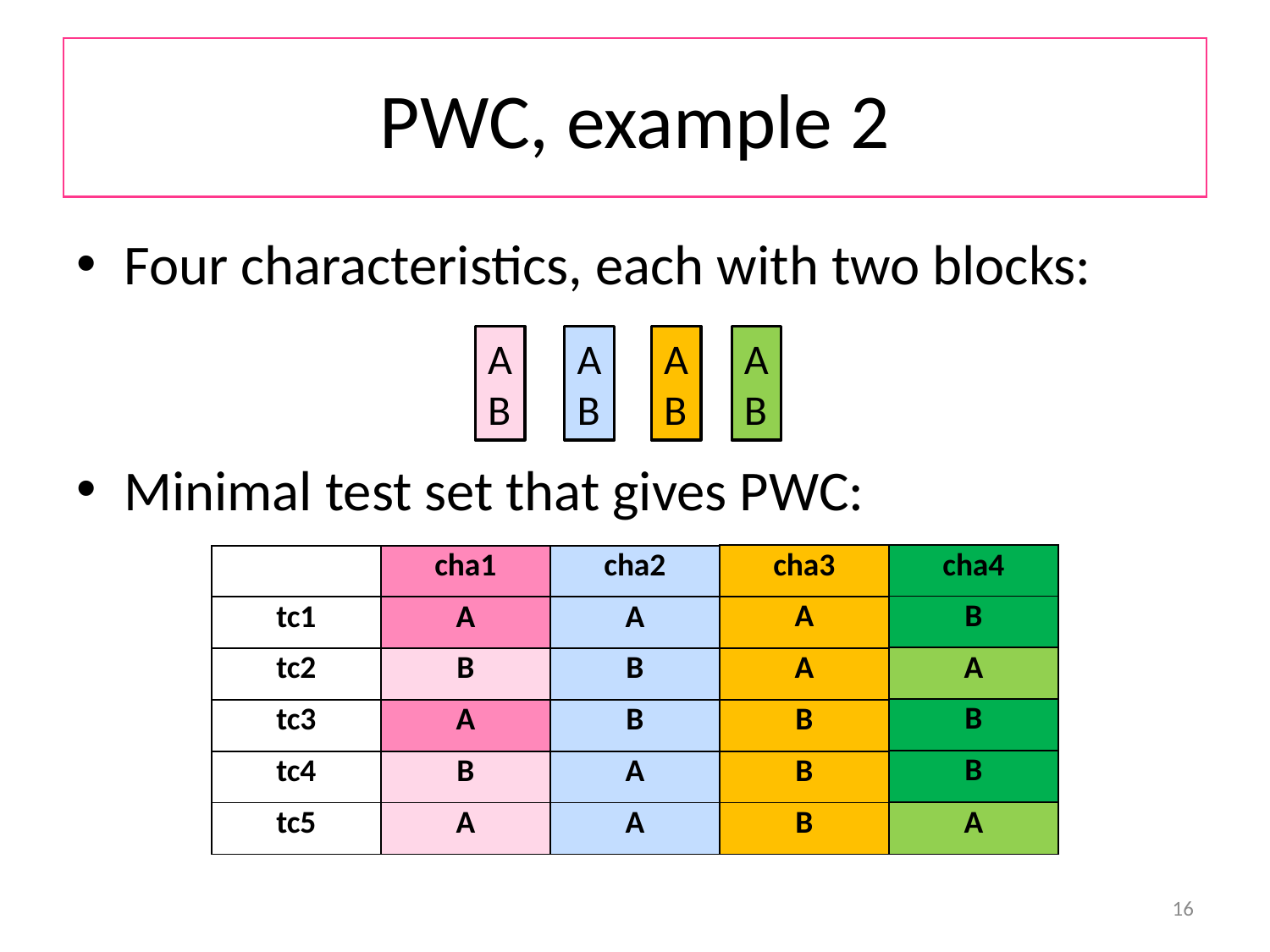

# PWC, example 2
Four characteristics, each with two blocks:

Minimal test set that gives PWC:
A
B
A
B
A
B
A
B
| cha3 |
| --- |
| A |
| A |
| B |
| B |
| cha4 |
| --- |
| B |
| A |
| B |
| B |
|  | cha1 | cha2 |
| --- | --- | --- |
| tc1 | A | A |
| tc2 | B | B |
| tc3 | A | B |
| tc4 | B | A |
| tc5 | A | A | B | A |
| --- | --- | --- | --- | --- |
16